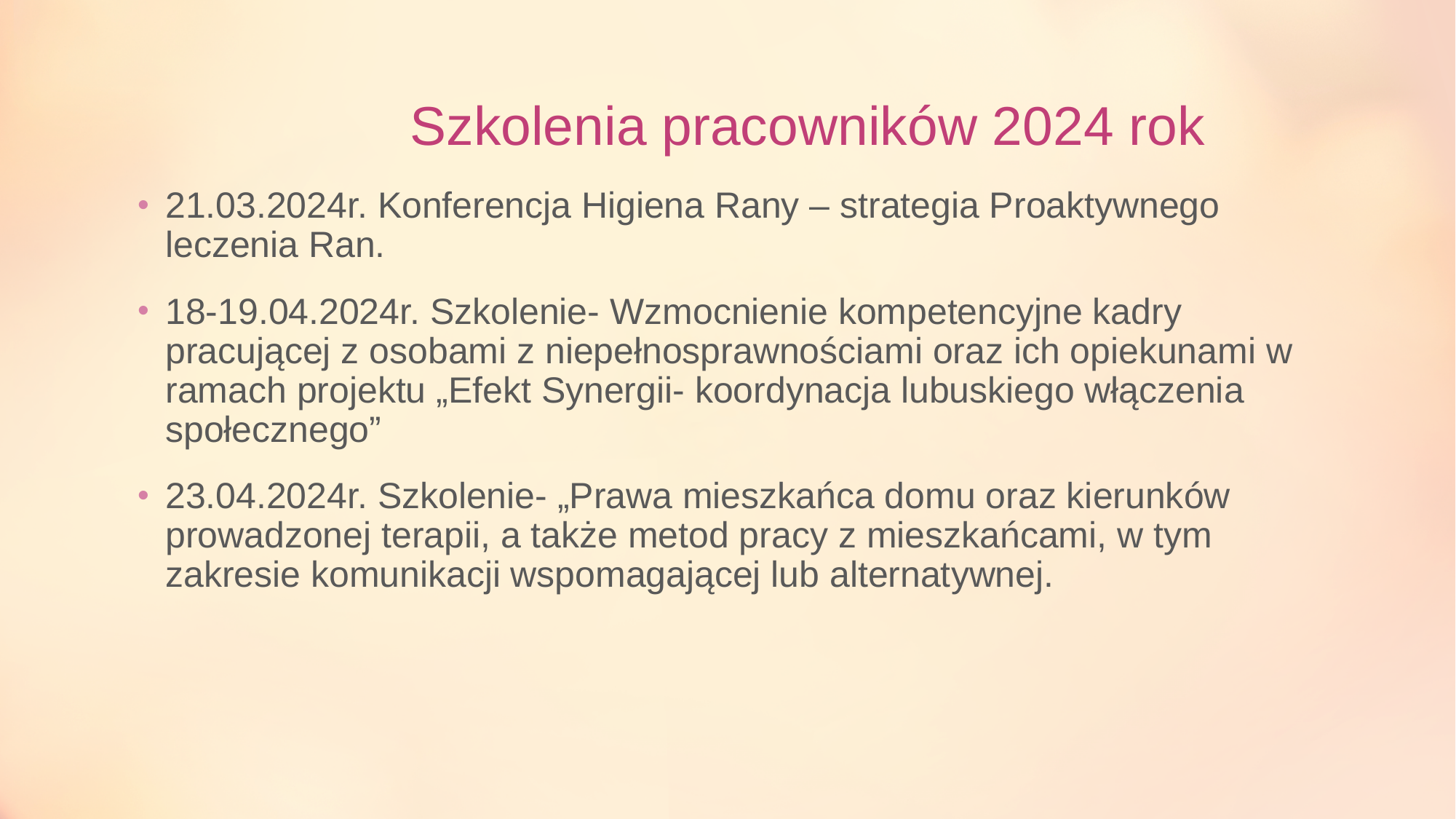

# Szkolenia pracowników 2024 rok
21.03.2024r. Konferencja Higiena Rany – strategia Proaktywnego leczenia Ran.
18-19.04.2024r. Szkolenie- Wzmocnienie kompetencyjne kadry pracującej z osobami z niepełnosprawnościami oraz ich opiekunami w ramach projektu „Efekt Synergii- koordynacja lubuskiego włączenia społecznego”
23.04.2024r. Szkolenie- „Prawa mieszkańca domu oraz kierunków prowadzonej terapii, a także metod pracy z mieszkańcami, w tym zakresie komunikacji wspomagającej lub alternatywnej.